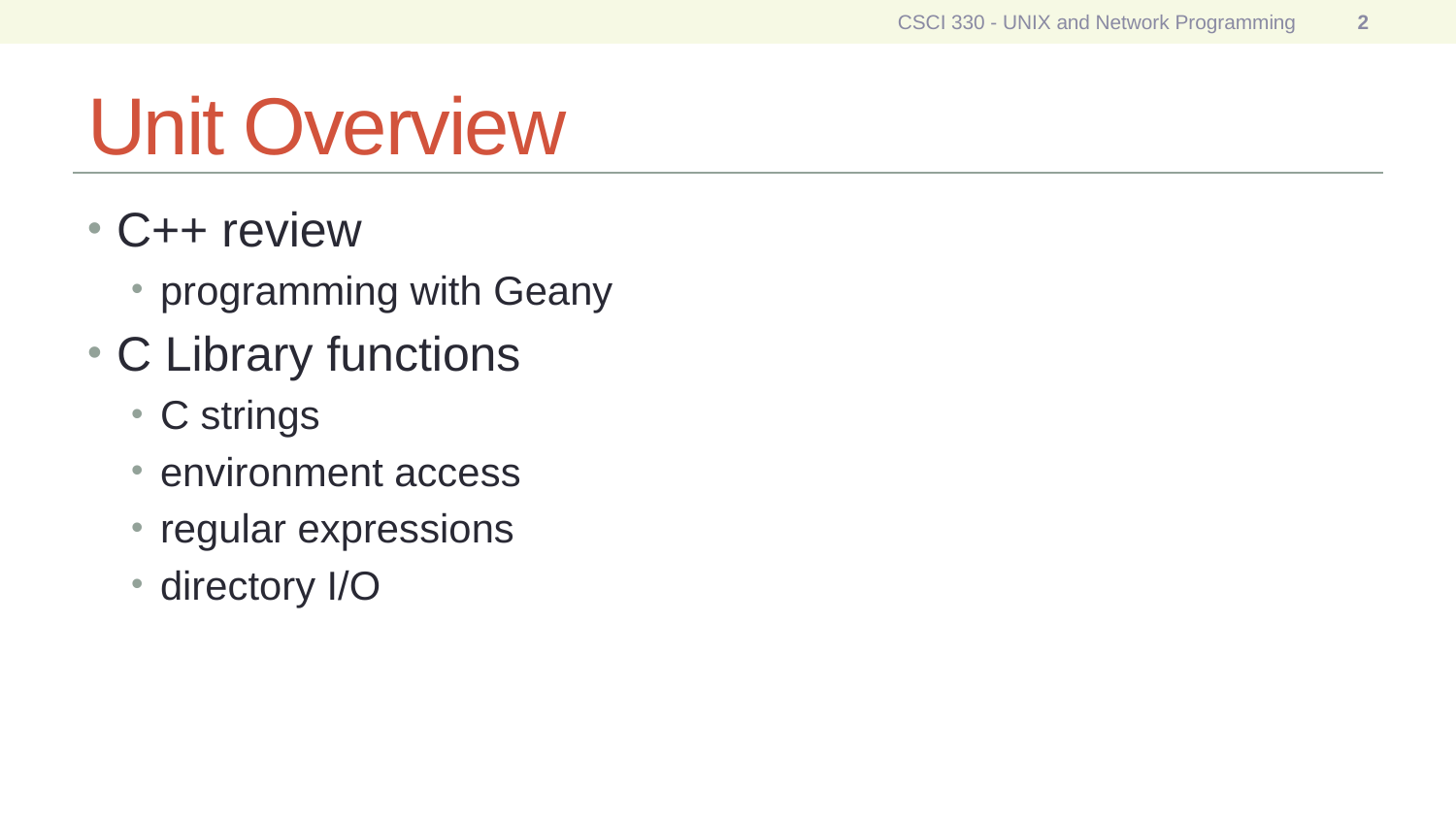

CSCI 330 - UNIX and Network Programming
2
# Unit Overview
C++ review
programming with Geany
C Library functions
C strings
environment access
regular expressions
directory I/O